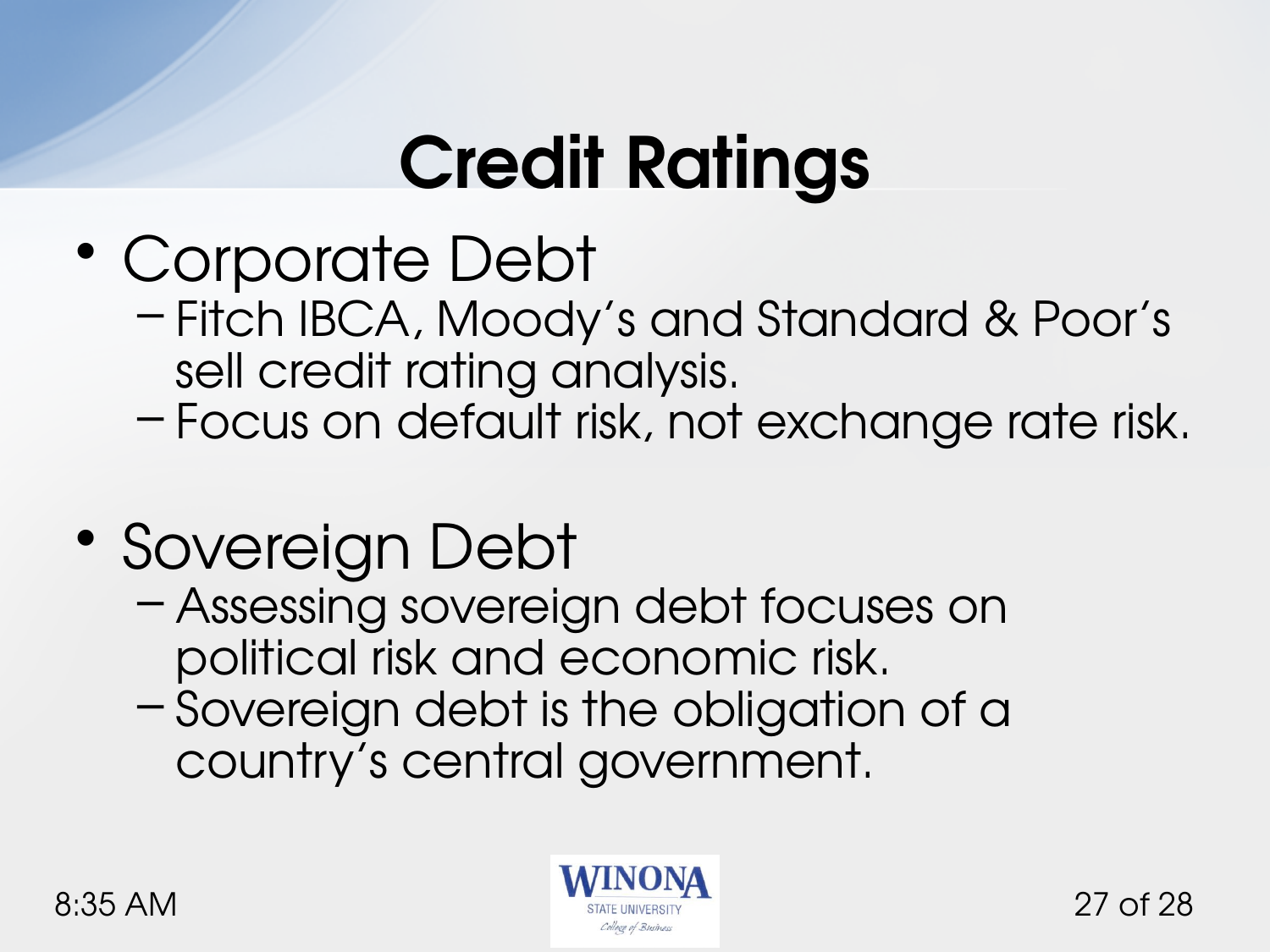

# Credit Ratings
Corporate Debt
Fitch IBCA, Moody’s and Standard & Poor’s sell credit rating analysis.
Focus on default risk, not exchange rate risk.

Sovereign Debt
Assessing sovereign debt focuses on political risk and economic risk.
Sovereign debt is the obligation of a country’s central government.